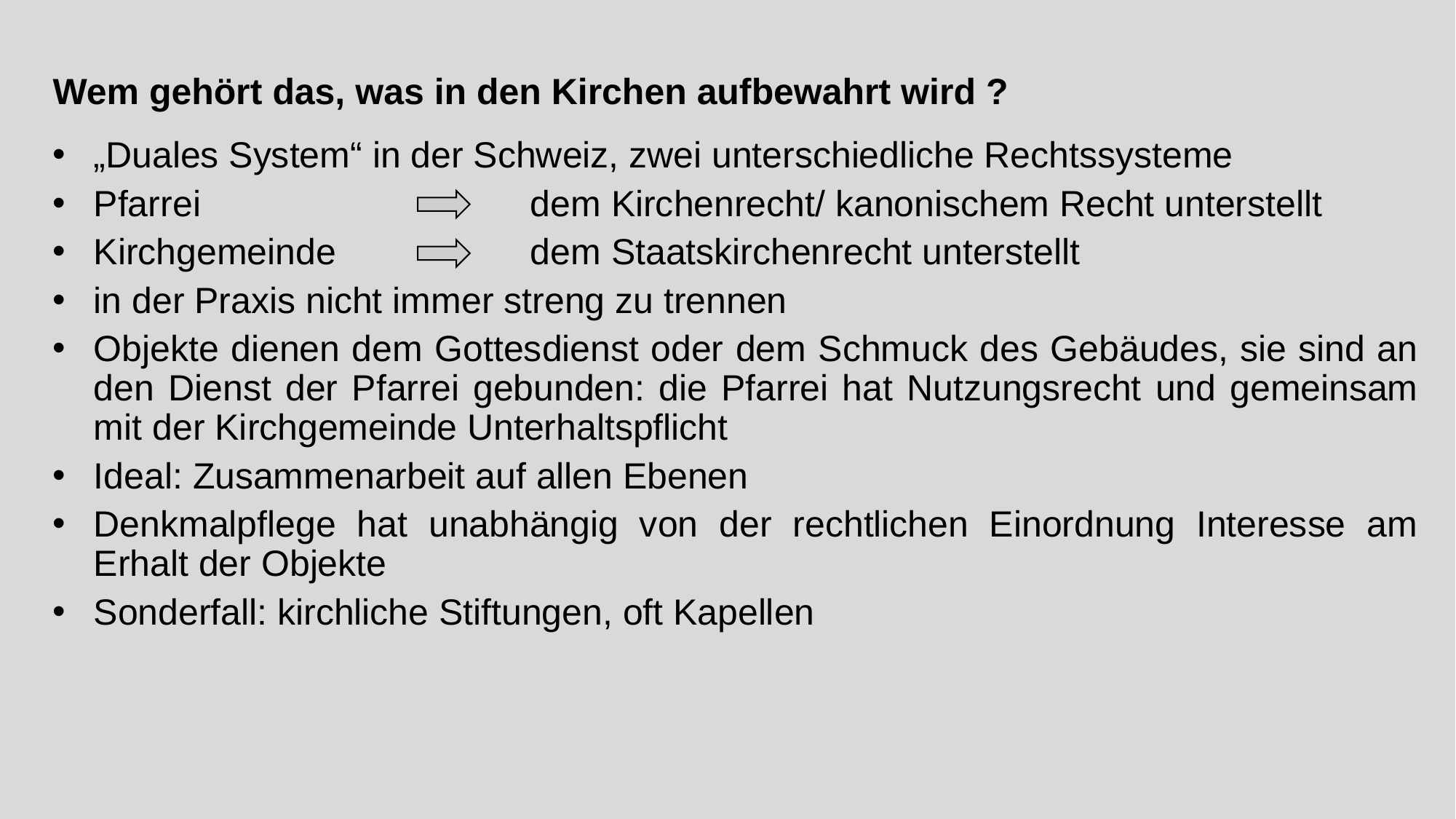

Wem gehört das, was in den Kirchen aufbewahrt wird ?
„Duales System“ in der Schweiz, zwei unterschiedliche Rechtssysteme
Pfarrei 	                	dem Kirchenrecht/ kanonischem Recht unterstellt
Kirchgemeinde 		dem Staatskirchenrecht unterstellt
in der Praxis nicht immer streng zu trennen
Objekte dienen dem Gottesdienst oder dem Schmuck des Gebäudes, sie sind an den Dienst der Pfarrei gebunden: die Pfarrei hat Nutzungsrecht und gemeinsam mit der Kirchgemeinde Unterhaltspflicht
Ideal: Zusammenarbeit auf allen Ebenen
Denkmalpflege hat unabhängig von der rechtlichen Einordnung Interesse am Erhalt der Objekte
Sonderfall: kirchliche Stiftungen, oft Kapellen